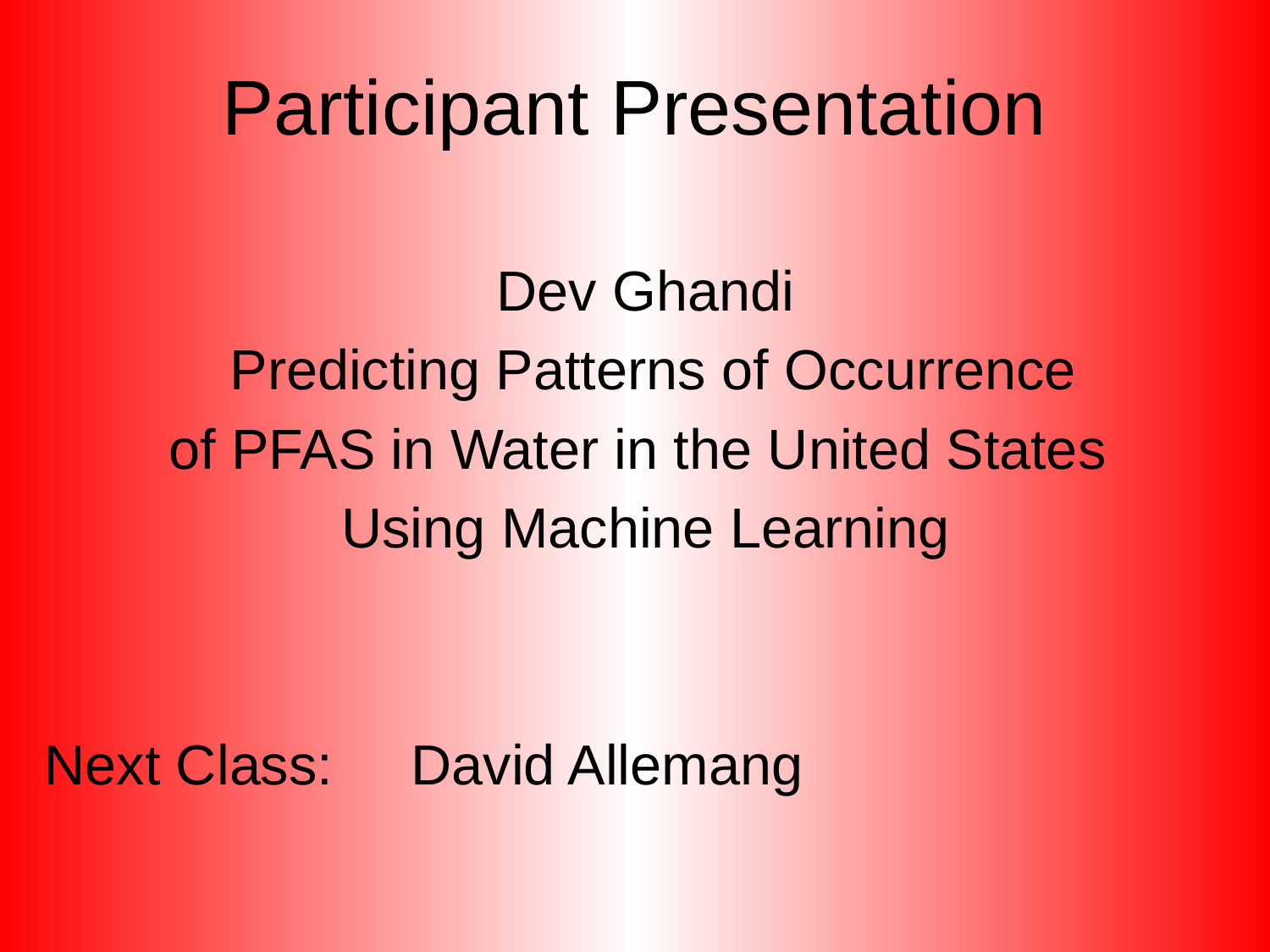

# Participant Presentation

Dev Ghandi
  Predicting Patterns of Occurrence
of PFAS in Water in the United States
Using Machine Learning

Next Class:     David Allemang